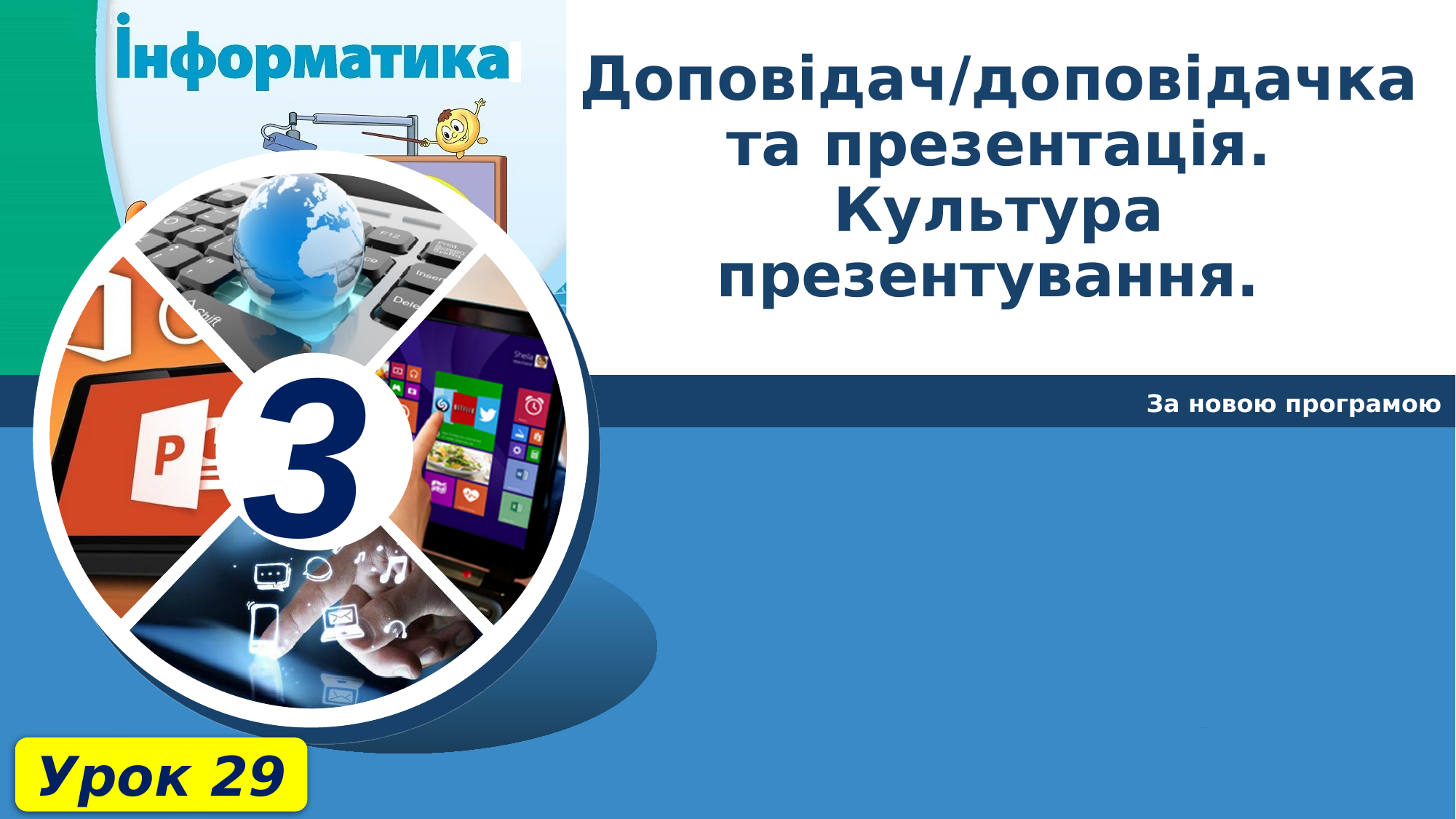

# Доповідач/доповідачка та презентація. Культура презентування.
За новою програмою
Урок 29